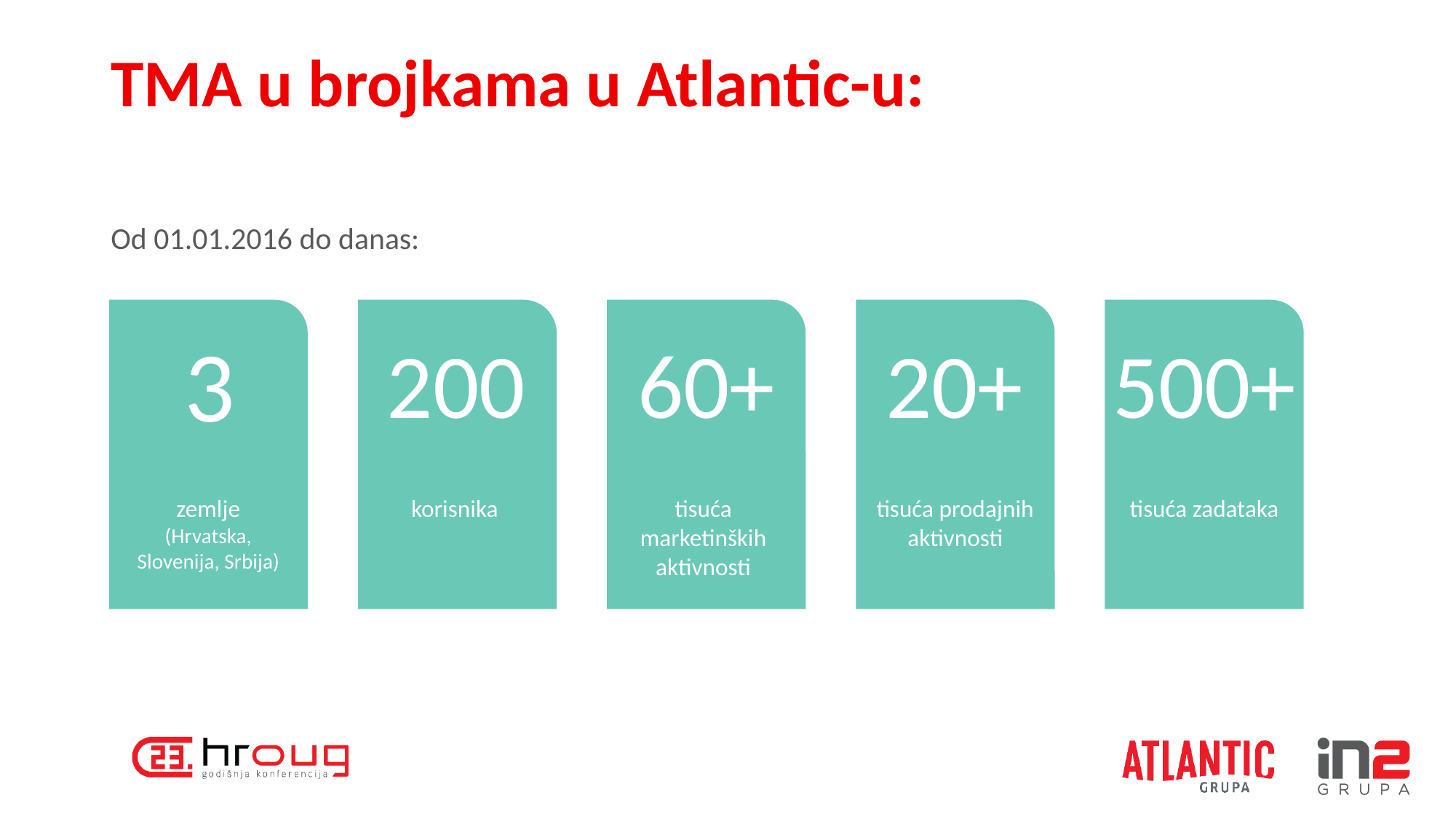

# TMA u brojkama u Atlantic-u:
Od 01.01.2016 do danas:

3
200
60+
20+
500+
zemlje
(Hrvatska, Slovenija, Srbija)
korisnika
tisuća marketinških aktivnosti
tisuća prodajnih aktivnosti
tisuća zadataka